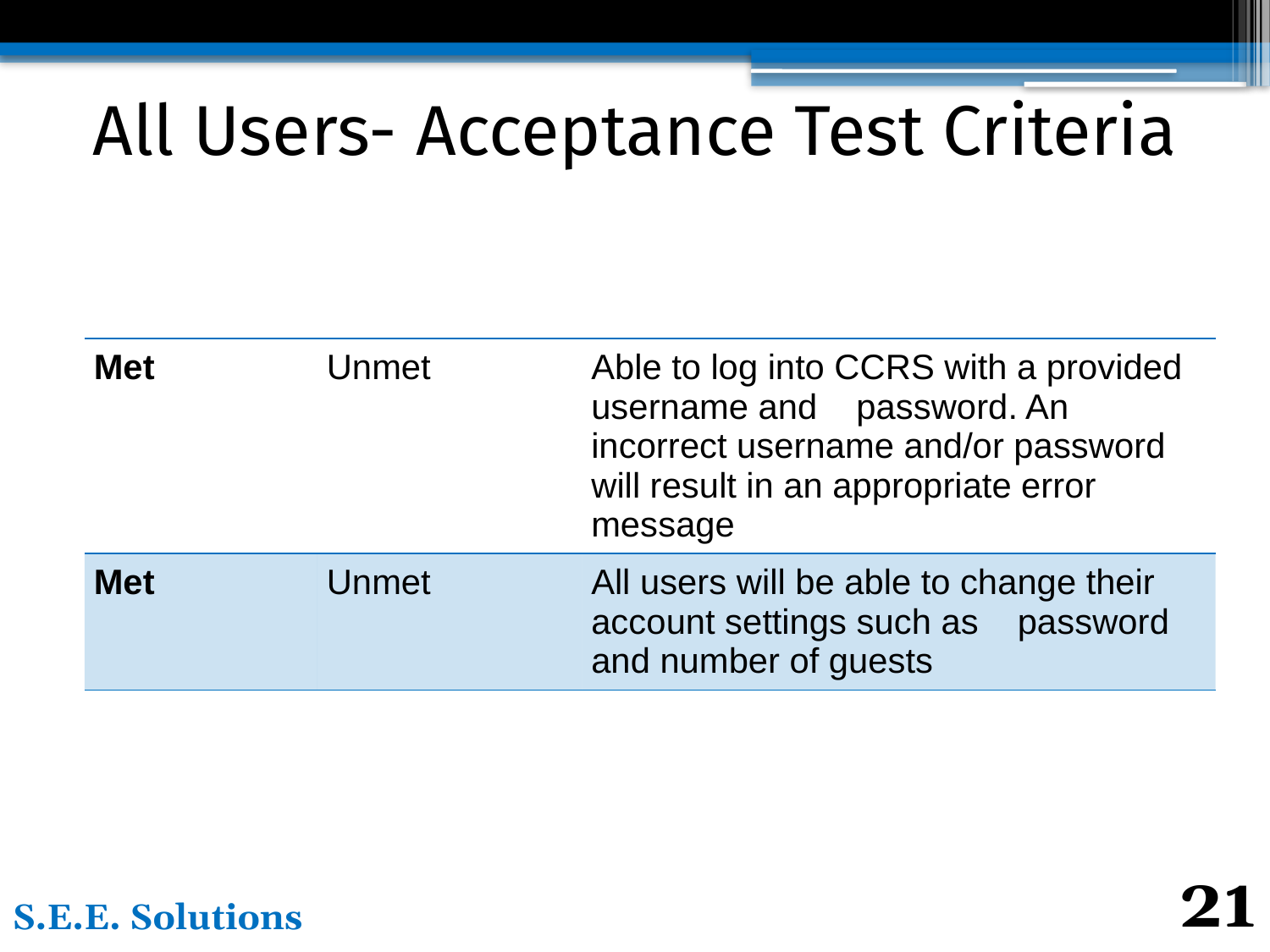

# All Users- Acceptance Test Criteria
| Met | Unmet | Able to log into CCRS with a provided username and    password. An incorrect username and/or password will result in an appropriate error message |
| --- | --- | --- |
| Met | Unmet | All users will be able to change their account settings such as    password and number of guests |
21
S.E.E. Solutions